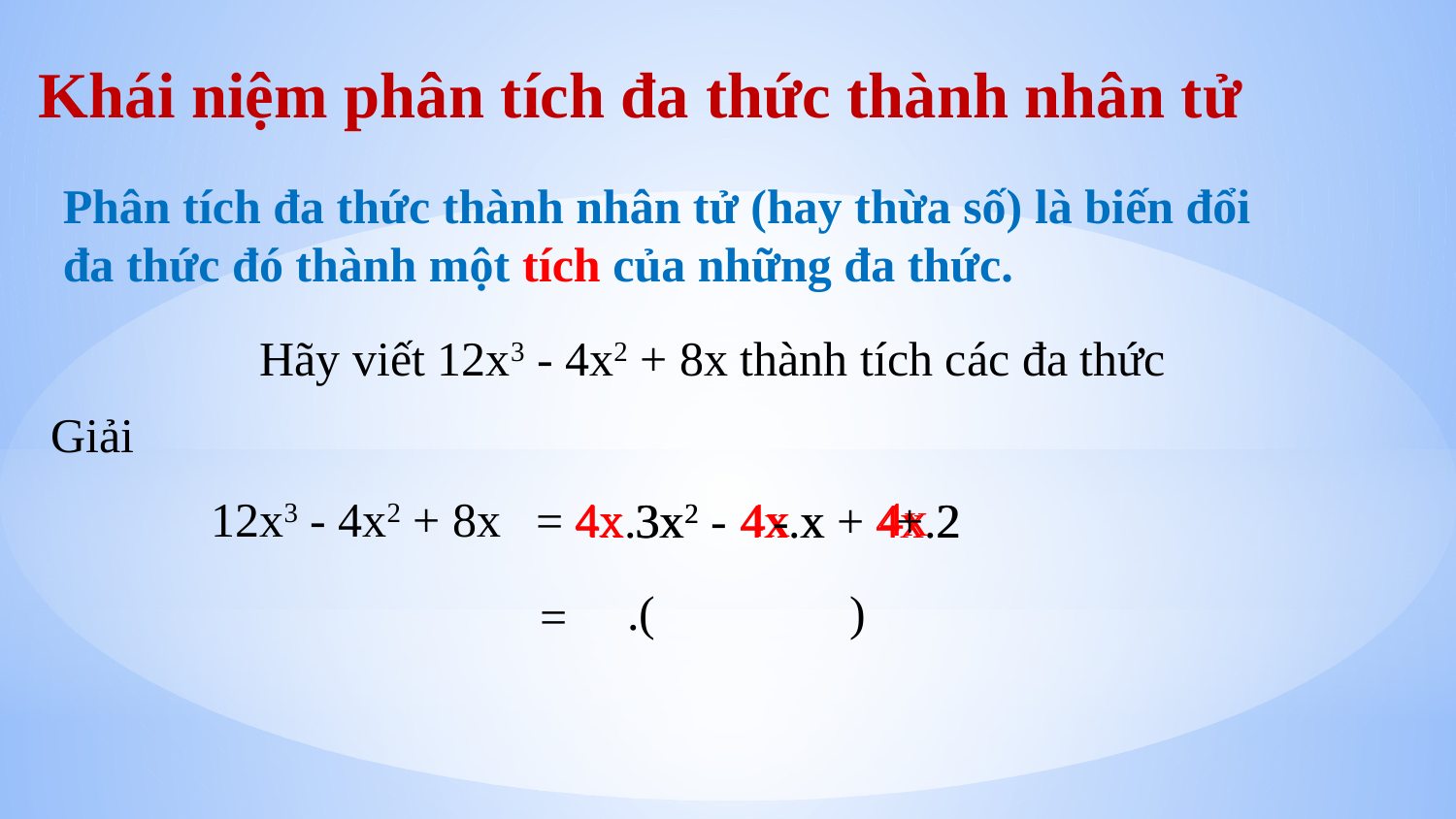

# Khái niệm phân tích đa thức thành nhân tử
Phân tích đa thức thành nhân tử (hay thừa số) là biến đổi đa thức đó thành một tích của những đa thức.
Hãy viết 12x3 - 4x2 + 8x thành tích các đa thức
Giải
4x
12x3 - 4x2 + 8x
4x
4x
3x2
- x
+ 2
= 4x.3x2 - 4x.x + 4x.2
.(                )
=